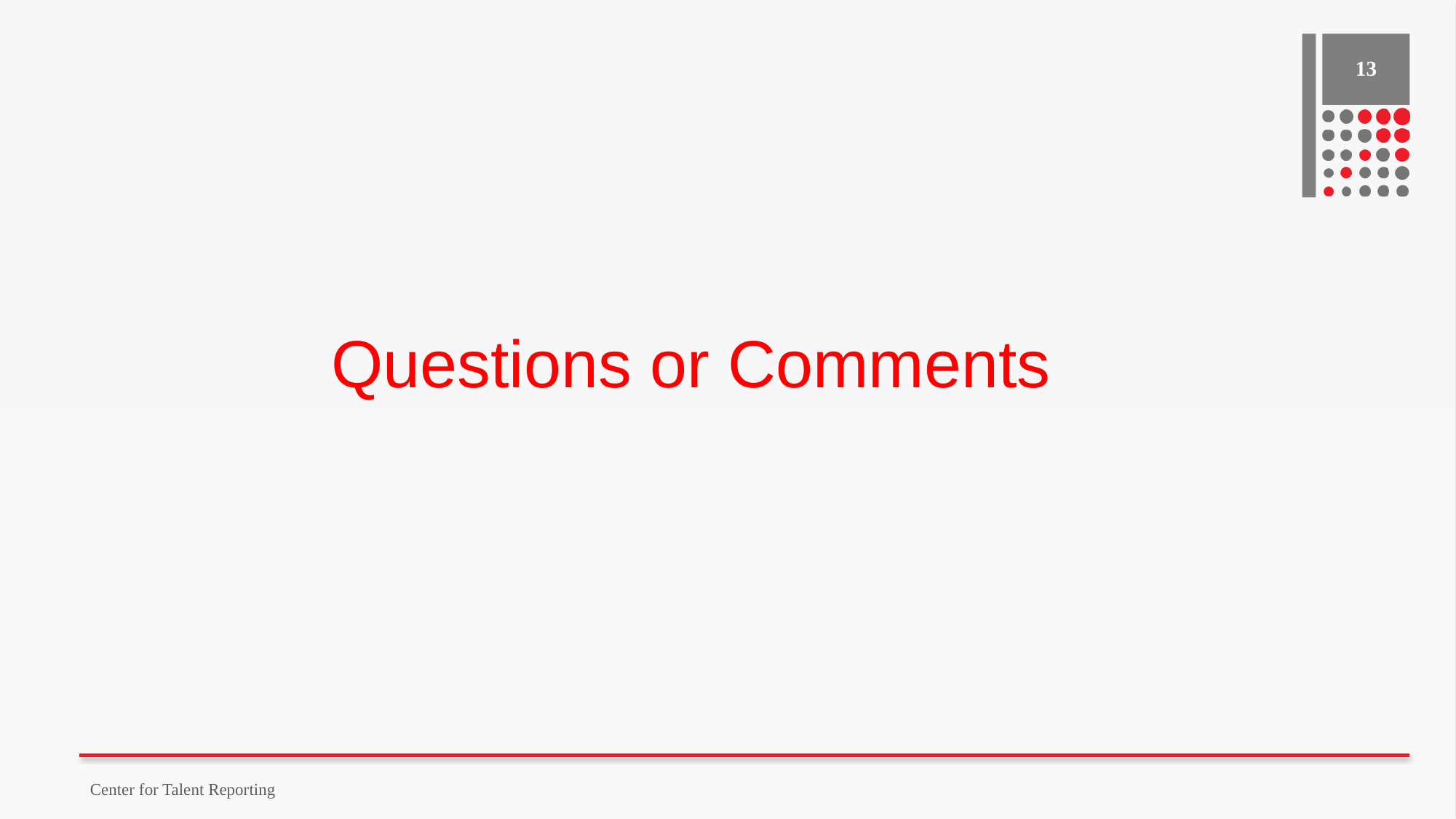

#
13
             Questions or Comments
Center for Talent Reporting